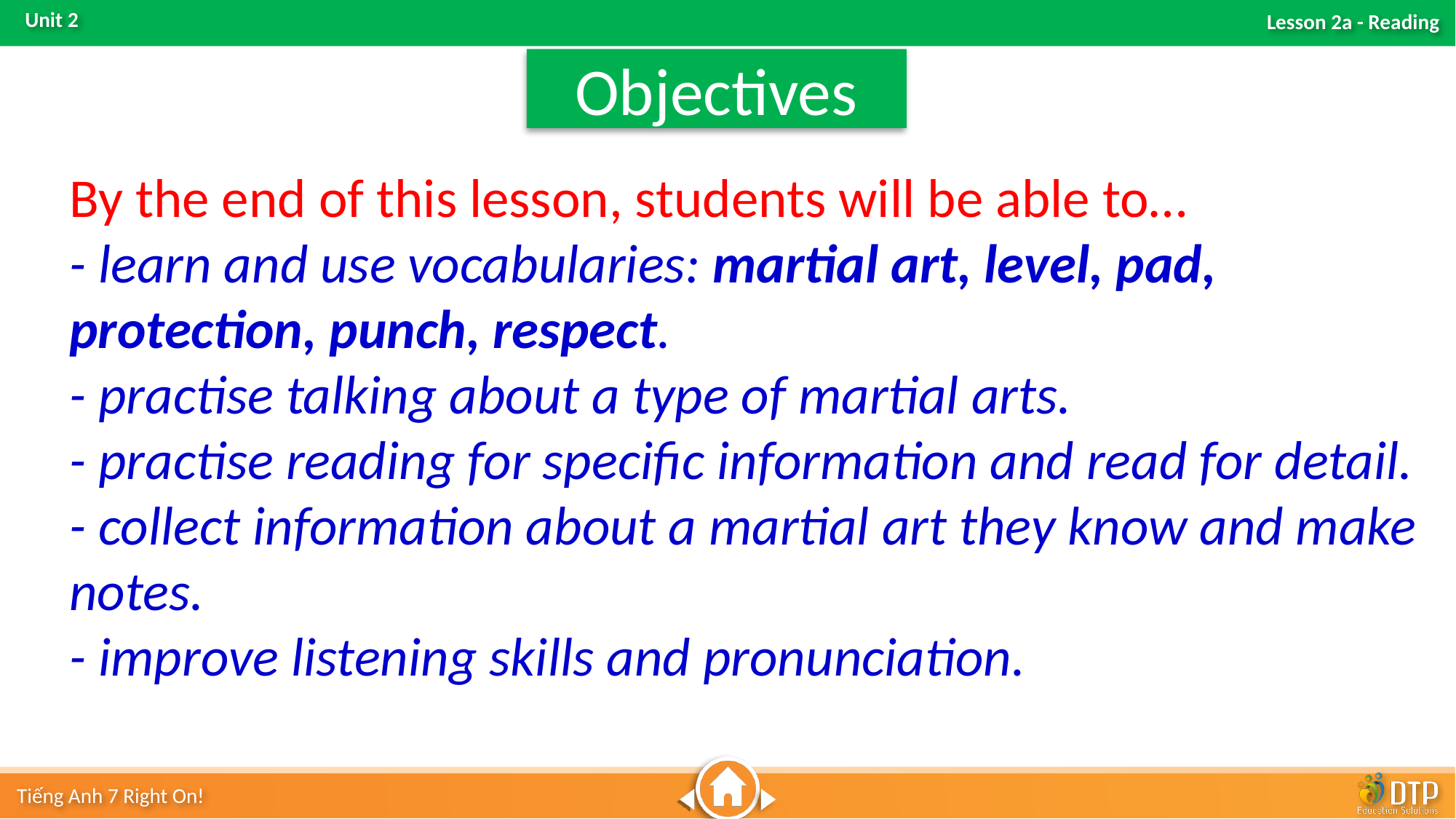

Objectives
By the end of this lesson, students will be able to…
- learn and use vocabularies: martial art, level, pad, protection, punch, respect.
- practise talking about a type of martial arts.
- practise reading for specific information and read for detail.
- collect information about a martial art they know and make notes.
- improve listening skills and pronunciation.